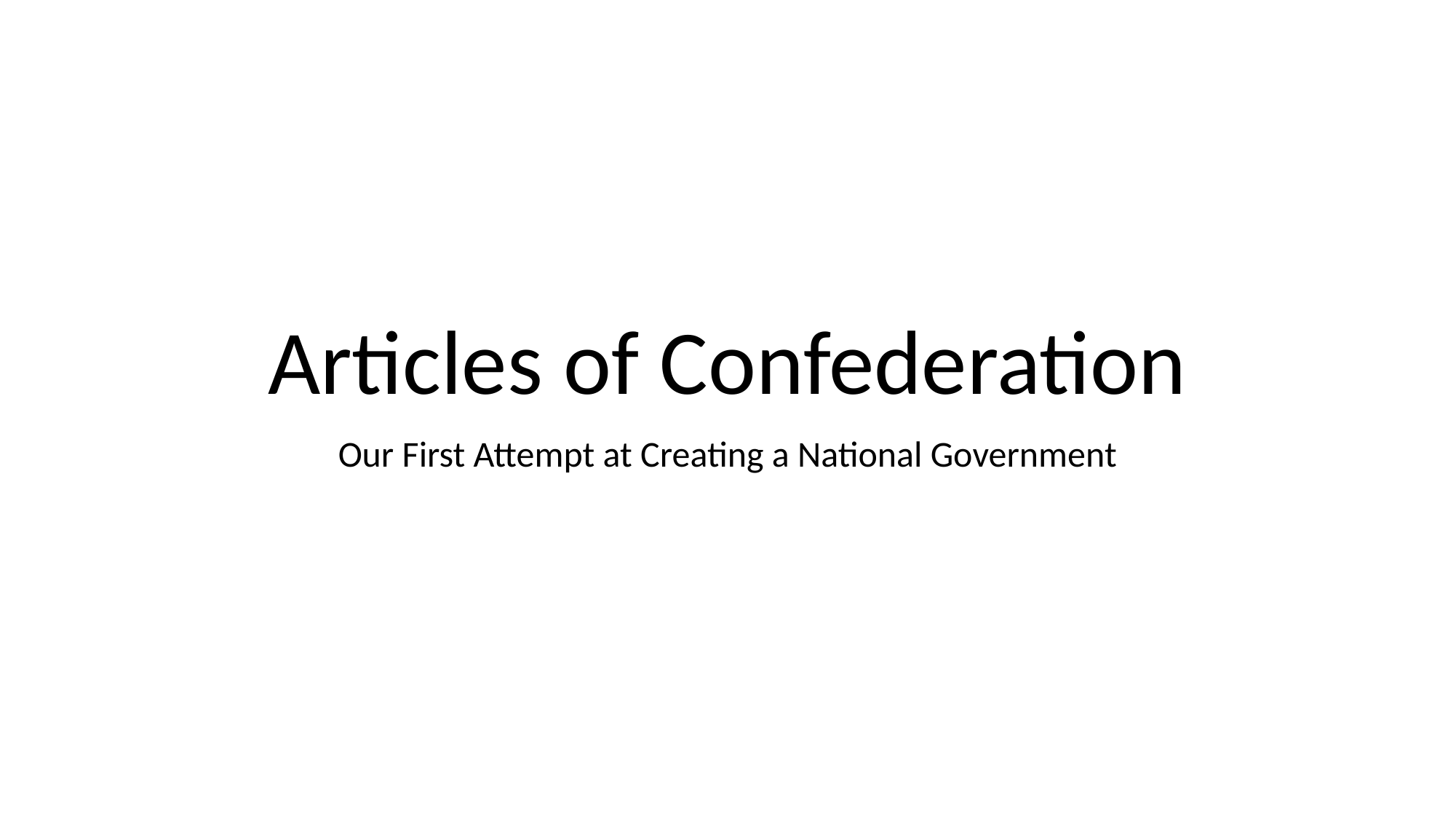

# Articles of Confederation
Our First Attempt at Creating a National Government